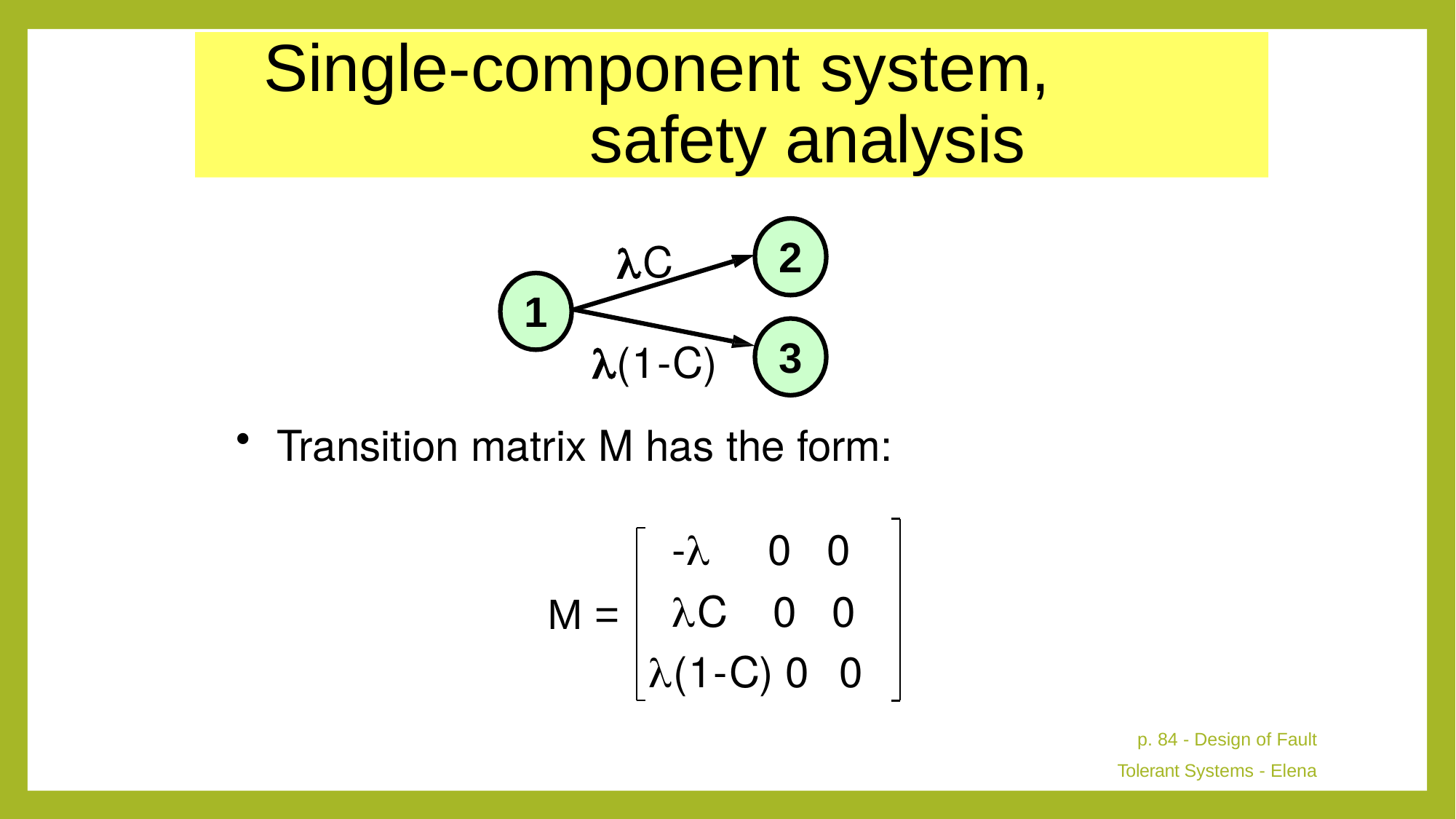

# Single-component system, safety analysis

2
λC

1

3
λ(1-C)
Transition matrix M has the form:
-λ	0	0
λC	0	0
λ(1-C) 0	0

M =
p. 84 - Design of Fault Tolerant Systems - Elena Dubrova, ESDlab